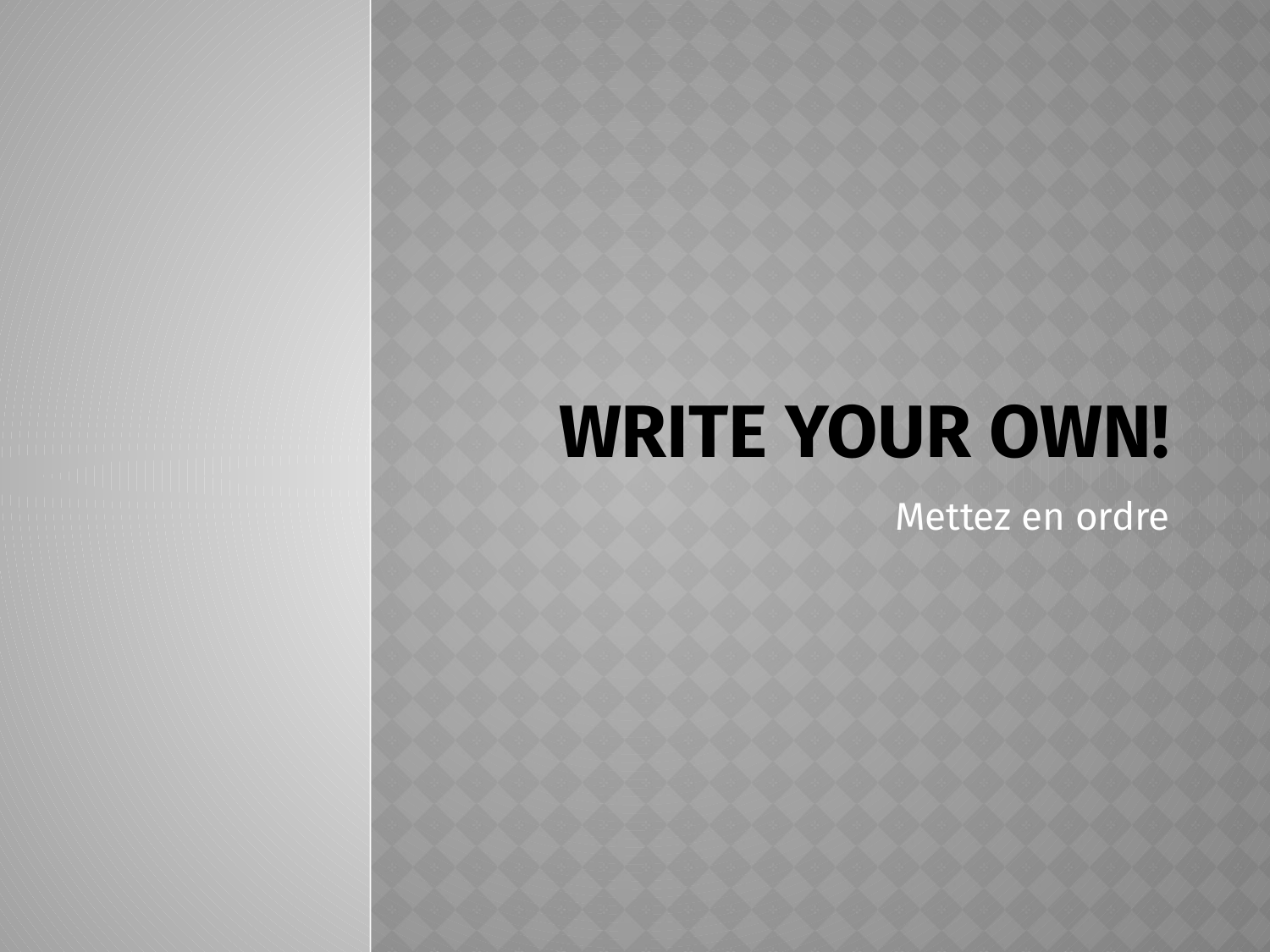

# Write your own!
Mettez en ordre